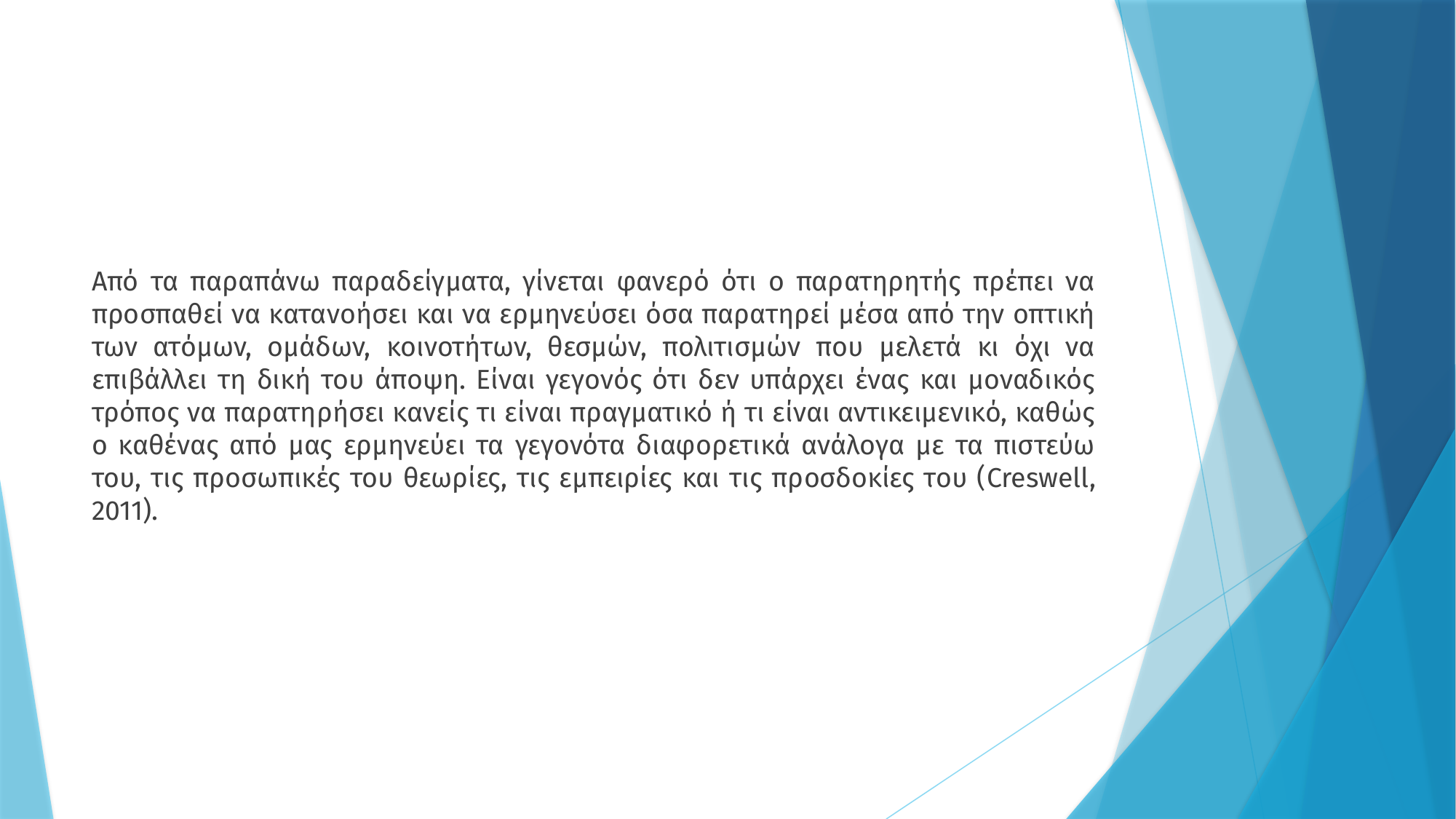

#
Από τα παραπάνω παραδείγματα, γίνεται φανερό ότι ο παρατηρητής πρέπει να προσπαθεί να κατανοήσει και να ερμηνεύσει όσα παρατηρεί μέσα από την οπτική των ατόμων, ομάδων, κοινοτήτων, θεσμών, πολιτισμών που μελετά κι όχι να επιβάλλει τη δική του άποψη. Είναι γεγονός ότι δεν υπάρχει ένας και μοναδικός τρόπος να παρατηρήσει κανείς τι είναι πραγματικό ή τι είναι αντικειμενικό, καθώς ο καθένας από μας ερμηνεύει τα γεγονότα διαφορετικά ανάλογα με τα πιστεύω του, τις προσωπικές του θεωρίες, τις εμπειρίες και τις προσδοκίες του (Creswell, 2011).